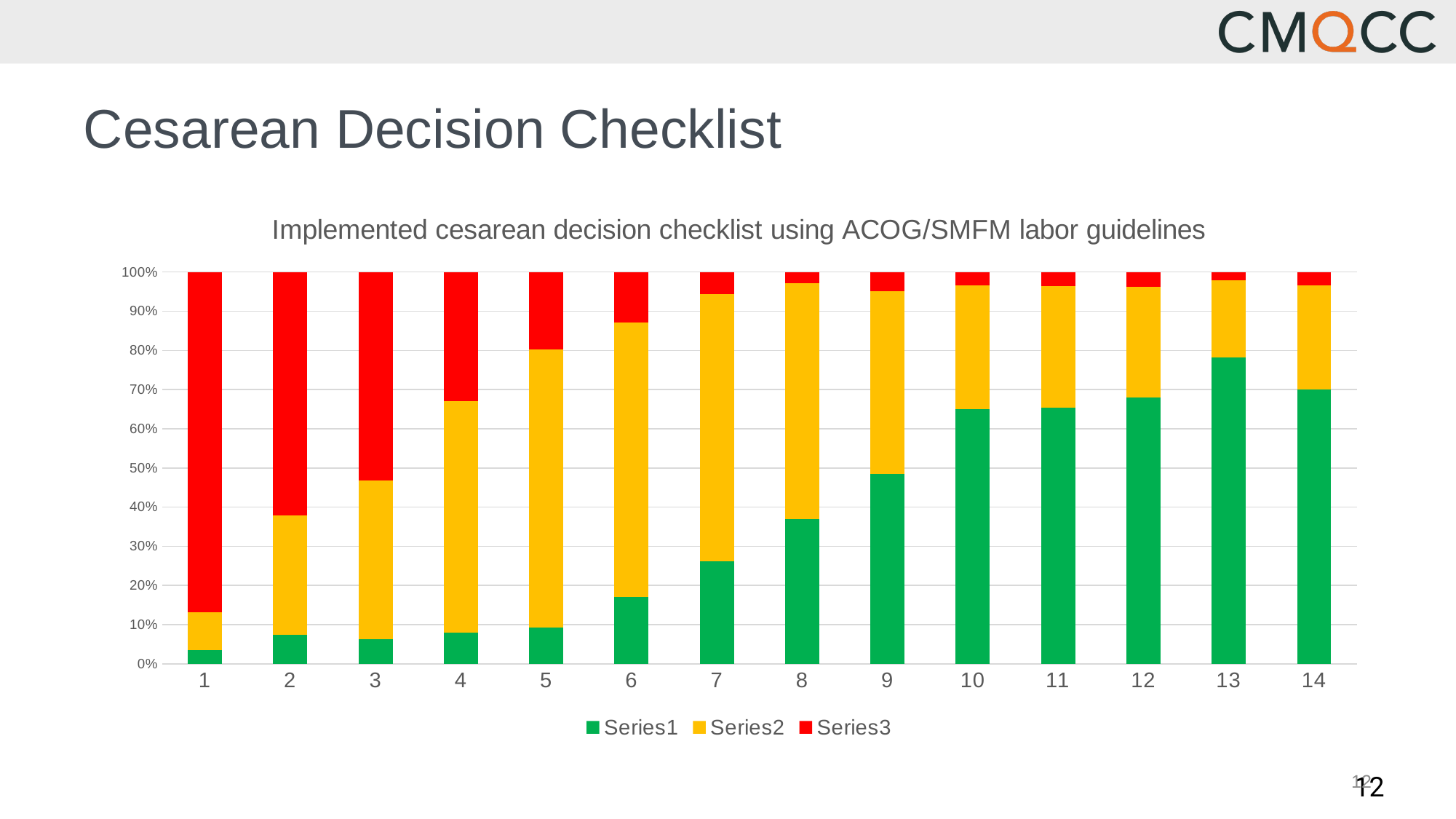

Cesarean Decision Checklist

### Chart: Implemented cesarean decision checklist using ACOG/SMFM labor guidelines

| Category |  |  |  |
|---|---|---|---|
12